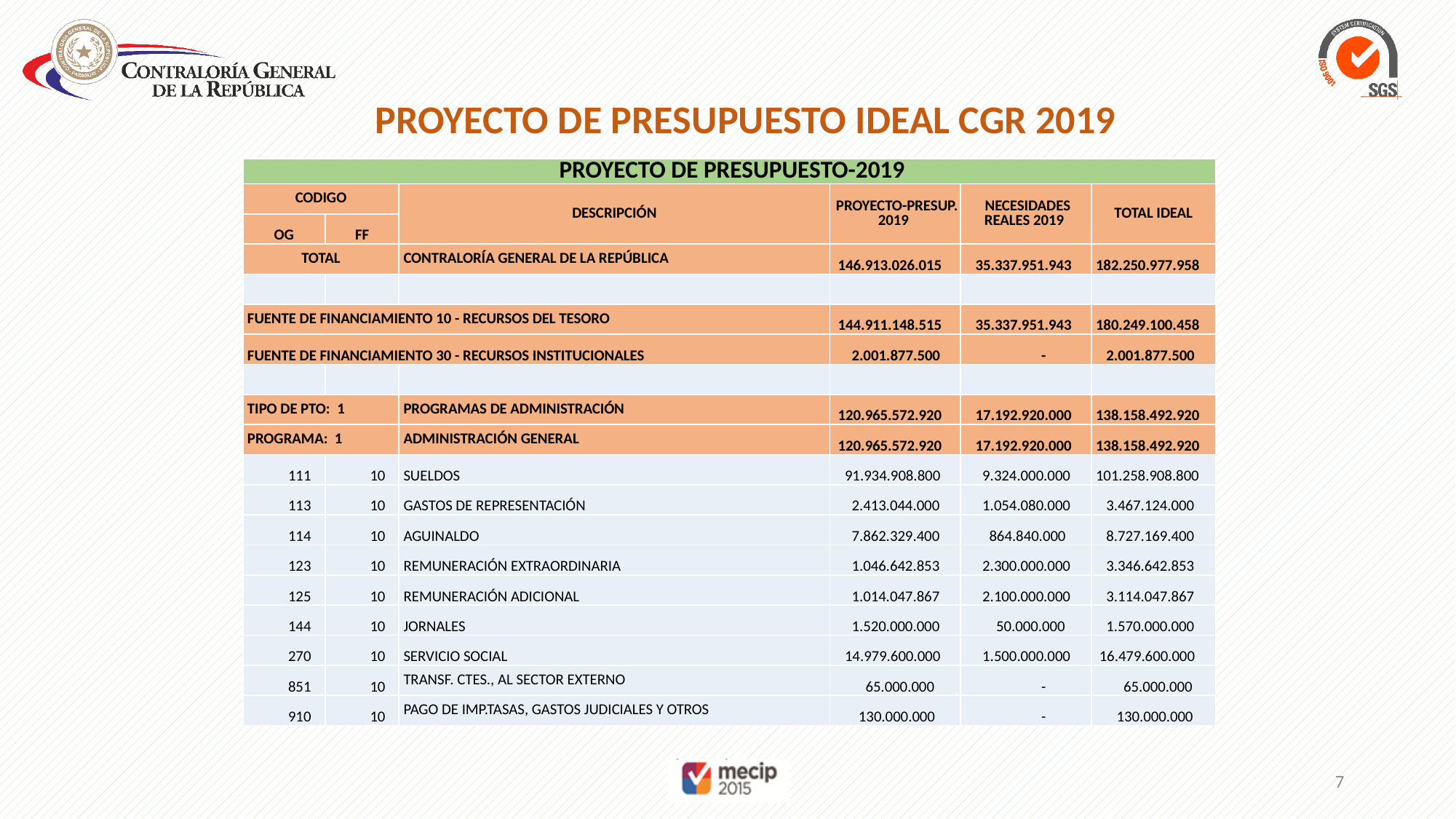

PROYECTO DE PRESUPUESTO IDEAL CGR 2019
| PROYECTO DE PRESUPUESTO-2019 |  |  |  |  |  |
| --- | --- | --- | --- | --- | --- |
| CODIGO |  | DESCRIPCIÓN | PROYECTO-PRESUP. 2019 | NECESIDADES REALES 2019 | TOTAL IDEAL |
| OG | FF |  |  |  |  |
| TOTAL |  | CONTRALORÍA GENERAL DE LA REPÚBLICA | 146.913.026.015 | 35.337.951.943 | 182.250.977.958 |
|  |  |  |  |  |  |
| FUENTE DE FINANCIAMIENTO 10 - RECURSOS DEL TESORO |  |  | 144.911.148.515 | 35.337.951.943 | 180.249.100.458 |
| FUENTE DE FINANCIAMIENTO 30 - RECURSOS INSTITUCIONALES |  |  | 2.001.877.500 | - | 2.001.877.500 |
|  |  |  |  |  |  |
| TIPO DE PTO: 1 |  | PROGRAMAS DE ADMINISTRACIÓN | 120.965.572.920 | 17.192.920.000 | 138.158.492.920 |
| PROGRAMA: 1 |  | ADMINISTRACIÓN GENERAL | 120.965.572.920 | 17.192.920.000 | 138.158.492.920 |
| 111 | 10 | SUELDOS | 91.934.908.800 | 9.324.000.000 | 101.258.908.800 |
| 113 | 10 | GASTOS DE REPRESENTACIÓN | 2.413.044.000 | 1.054.080.000 | 3.467.124.000 |
| 114 | 10 | AGUINALDO | 7.862.329.400 | 864.840.000 | 8.727.169.400 |
| 123 | 10 | REMUNERACIÓN EXTRAORDINARIA | 1.046.642.853 | 2.300.000.000 | 3.346.642.853 |
| 125 | 10 | REMUNERACIÓN ADICIONAL | 1.014.047.867 | 2.100.000.000 | 3.114.047.867 |
| 144 | 10 | JORNALES | 1.520.000.000 | 50.000.000 | 1.570.000.000 |
| 270 | 10 | SERVICIO SOCIAL | 14.979.600.000 | 1.500.000.000 | 16.479.600.000 |
| 851 | 10 | TRANSF. CTES., AL SECTOR EXTERNO | 65.000.000 | - | 65.000.000 |
| 910 | 10 | PAGO DE IMP.TASAS, GASTOS JUDICIALES Y OTROS | 130.000.000 | - | 130.000.000 |
7